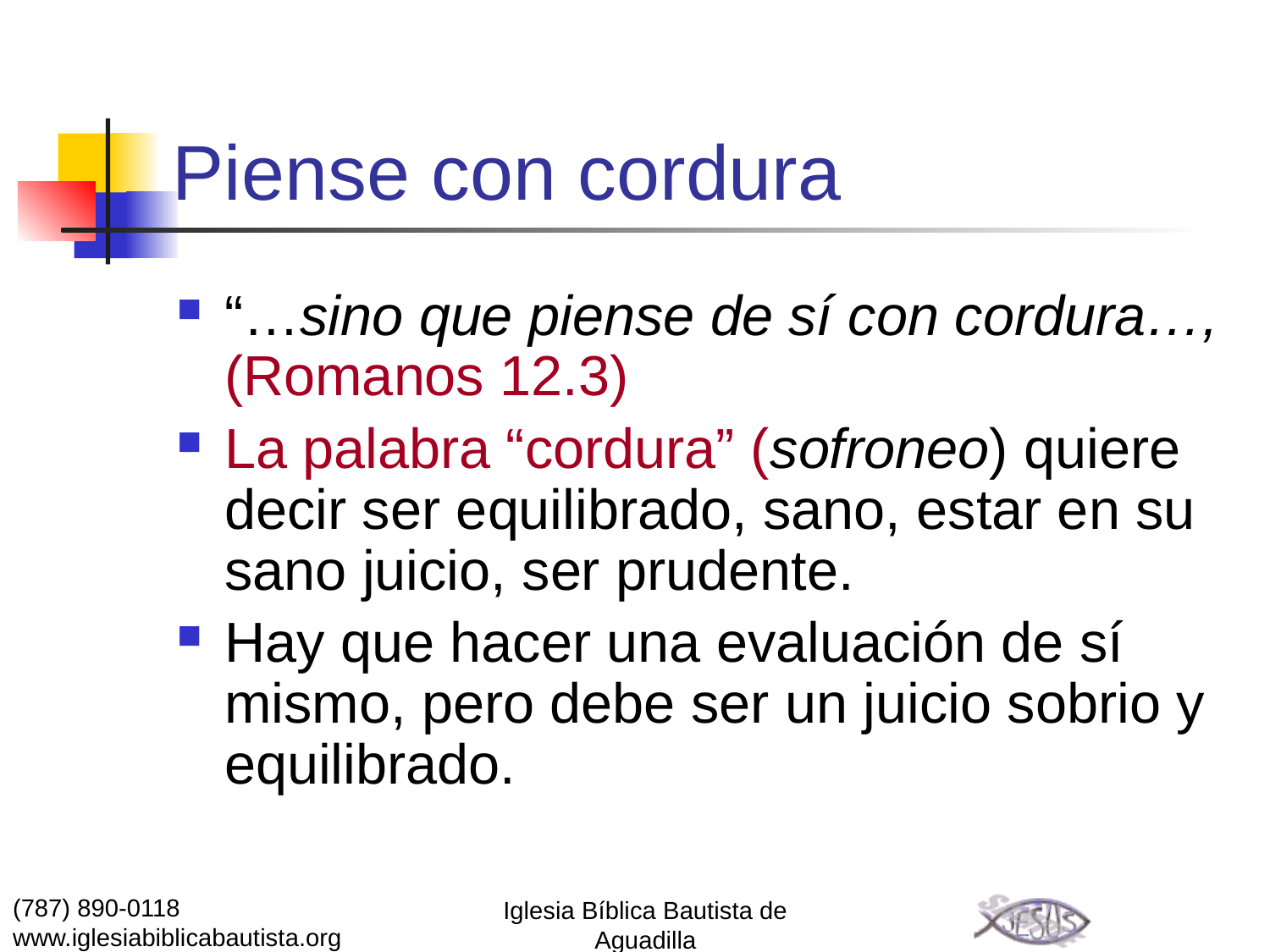

# Piense con cordura
“…sino que piense de sí con cordura…, (Romanos 12.3)
La palabra “cordura” (sofroneo) quiere decir ser equilibrado, sano, estar en su sano juicio, ser prudente.
Hay que hacer una evaluación de sí mismo, pero debe ser un juicio sobrio y equilibrado.
(787) 890-0118
www.iglesiabiblicabautista.org
Iglesia Bíblica Bautista de Aguadilla